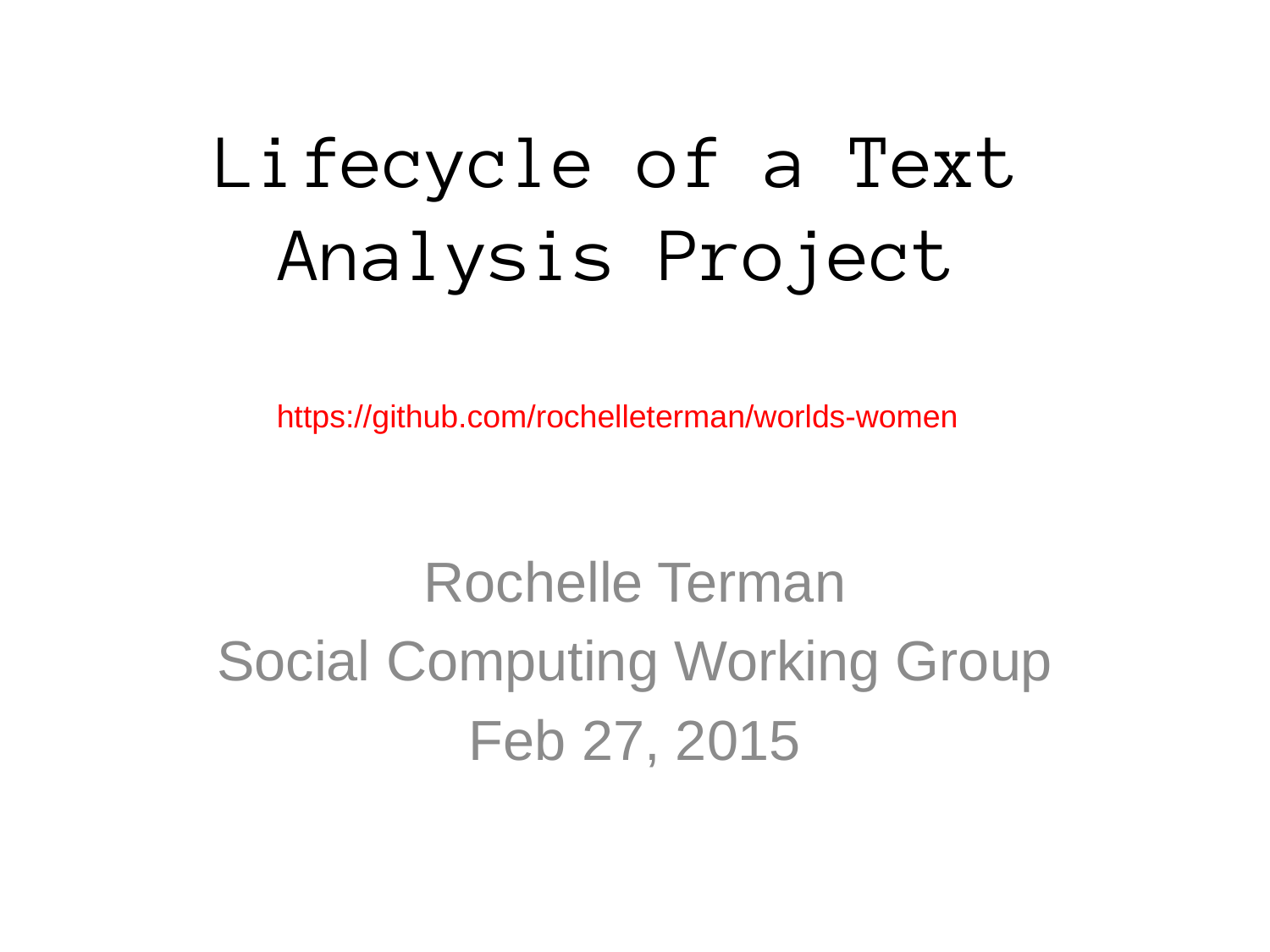

# Lifecycle of a Text Analysis Project
https://github.com/rochelleterman/worlds-women
Rochelle Terman
Social Computing Working Group
Feb 27, 2015